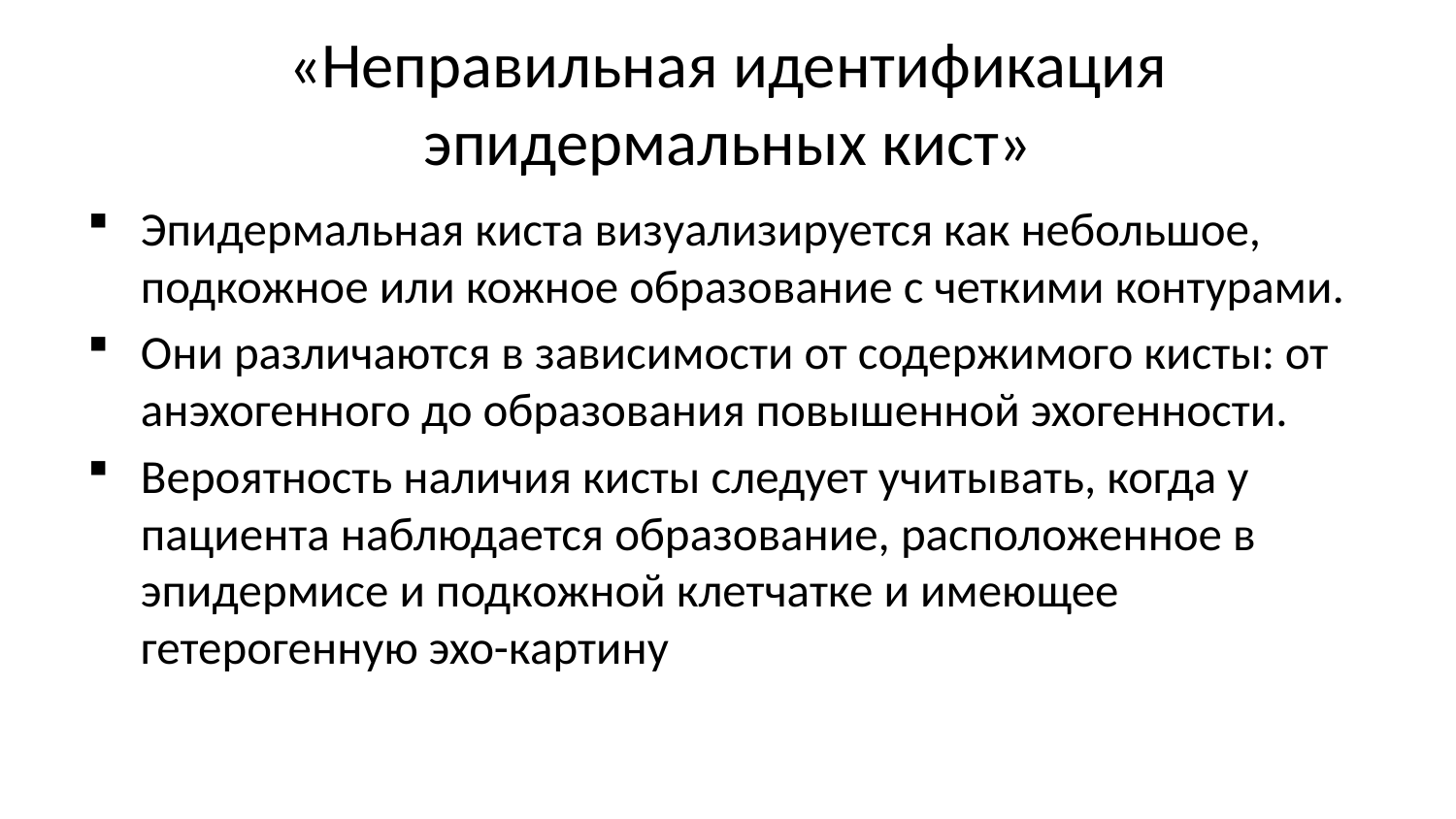

# «Неправильная идентификация эпидермальных кист»
Эпидермальная киста визуализируется как небольшое, подкожное или кожное образование с четкими контурами.
Они различаются в зависимости от содержимого кисты: от анэхогенного до образования повышенной эхогенности.
Вероятность наличия кисты следует учитывать, когда у пациента наблюдается образование, расположенное в эпидермисе и подкожной клетчатке и имеющее гетерогенную эхо-картину